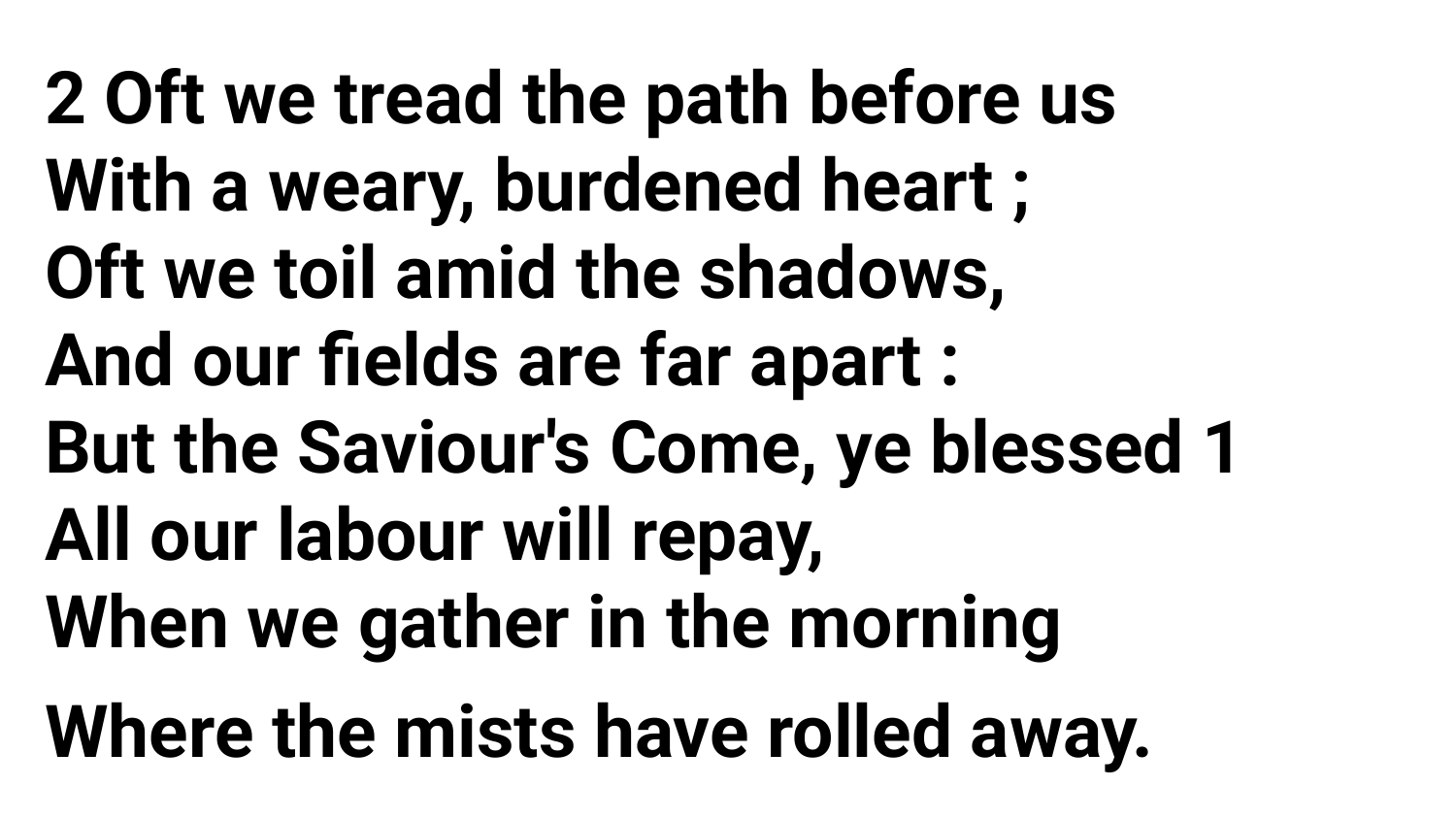

2 Oft we tread the path before us
With a weary, burdened heart ;
Oft we toil amid the shadows,
And our fields are far apart :
But the Saviour's Come, ye blessed 1
All our labour will repay,
When we gather in the morning
Where the mists have rolled away.